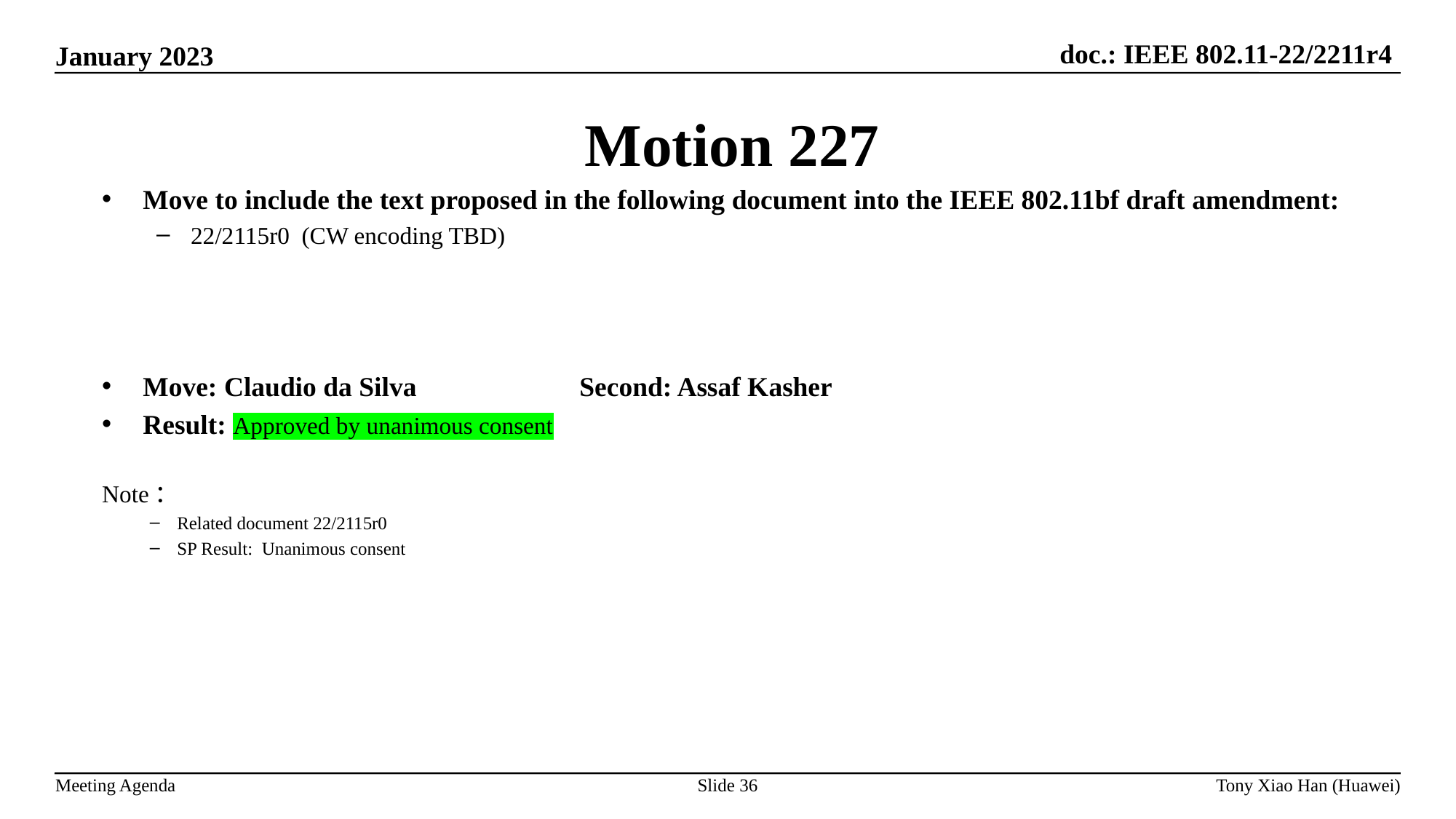

Motion 227

Move to include the text proposed in the following document into the IEEE 802.11bf draft amendment:
22/2115r0  (CW encoding TBD)

Move: Claudio da Silva 		Second: Assaf Kasher
Result: Approved by unanimous consent

Note：
Related document 22/2115r0
SP Result:  Unanimous consent